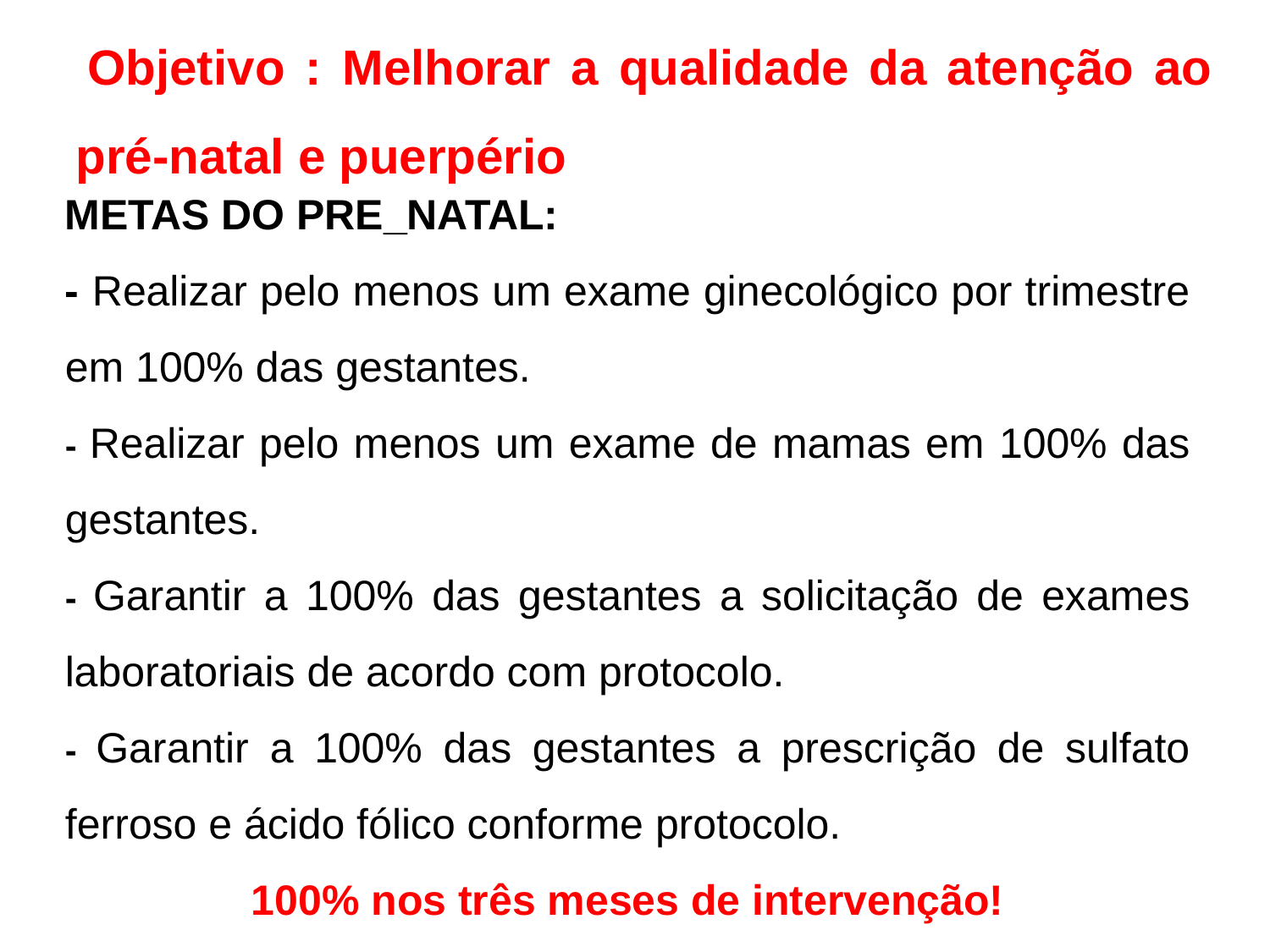

Objetivo : Melhorar a qualidade da atenção ao pré-natal e puerpério
METAS DO PRE_NATAL:
- Realizar pelo menos um exame ginecológico por trimestre em 100% das gestantes.
- Realizar pelo menos um exame de mamas em 100% das gestantes.
- Garantir a 100% das gestantes a solicitação de exames laboratoriais de acordo com protocolo.
- Garantir a 100% das gestantes a prescrição de sulfato ferroso e ácido fólico conforme protocolo.
100% nos três meses de intervenção!